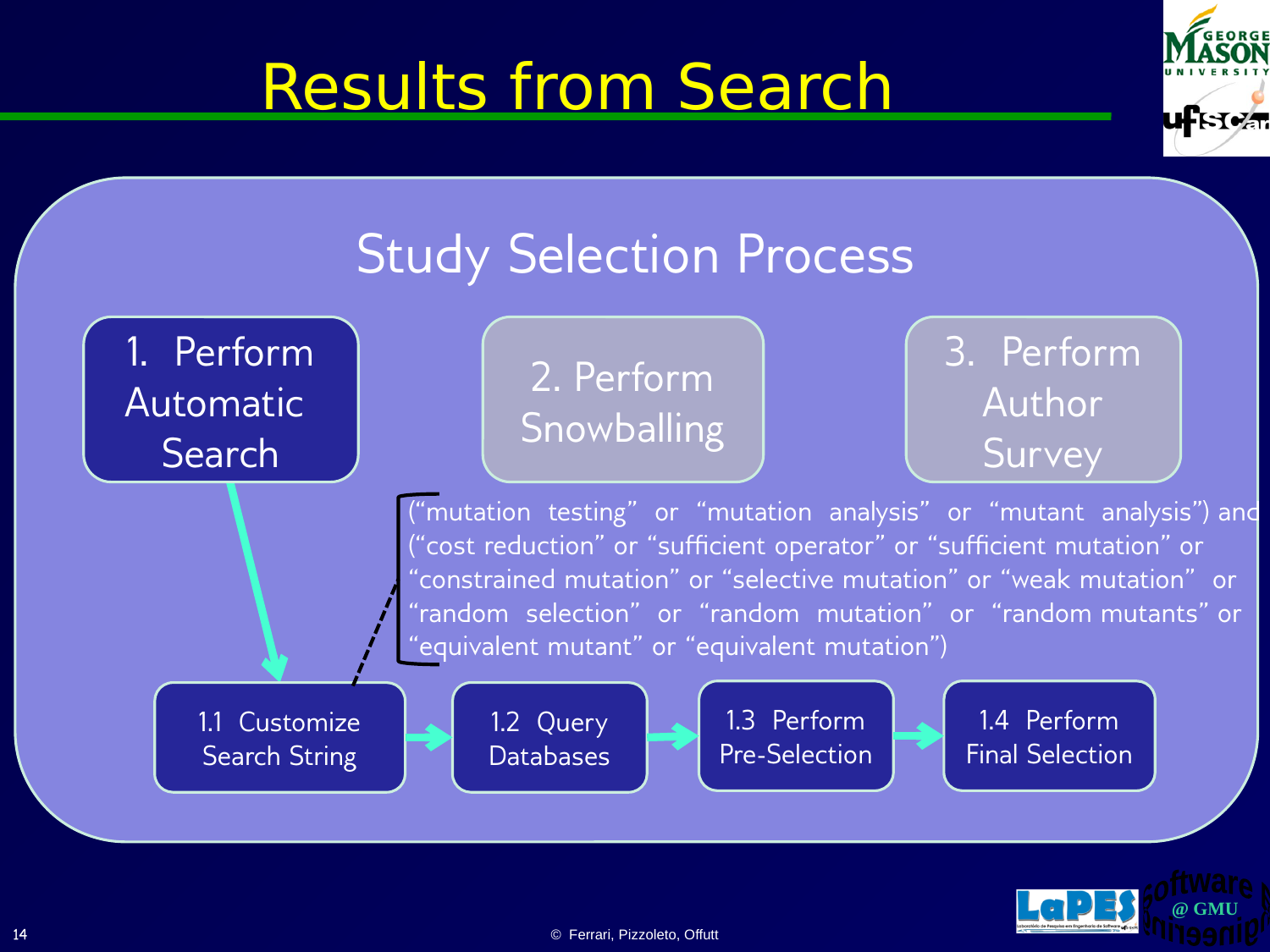

# Results from Search
Study Selection Process
3.  Perform Author Survey
1.  Perform Automatic
Search
2. Perform Snowballing
(“mutation  testing”  or  “mutation  analysis”  or  “mutant  analysis”) and
(“cost reduction” or “sufficient operator” or “sufficient mutation” or “constrained mutation” or “selective mutation” or “weak mutation”  or  “random  selection”  or  “random  mutation”  or  “random mutants” or “equivalent mutant” or “equivalent mutation”)

1.4  Perform Final Selection
1.3  Perform Pre-Selection
1.2  Query Databases
1.1  Customize Search String
14
©  Ferrari, Pizzoleto, Offutt